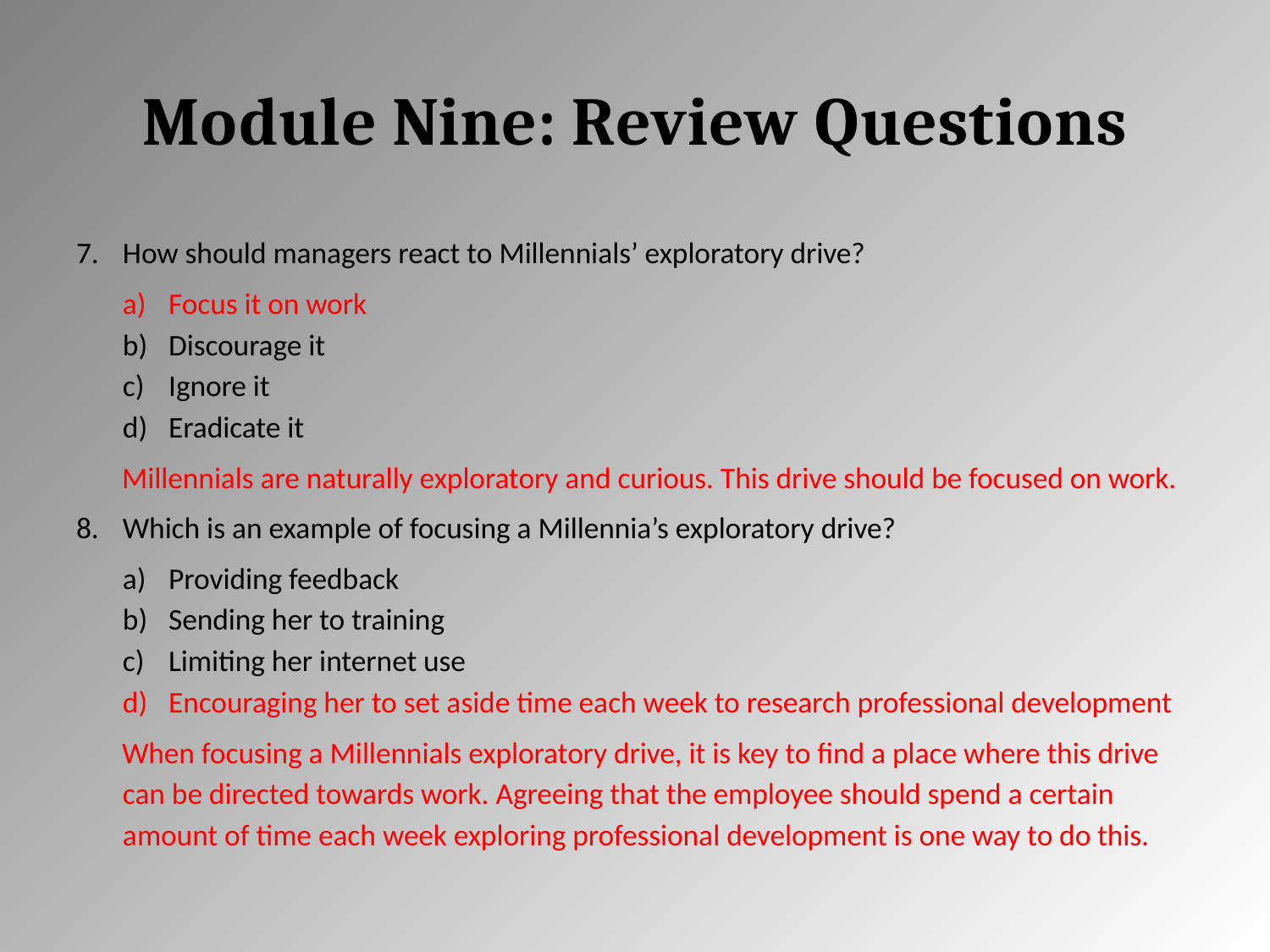

# Module Nine: Review Questions
How should managers react to Millennials’ exploratory drive?
Focus it on work
Discourage it
Ignore it
Eradicate it
Millennials are naturally exploratory and curious. This drive should be focused on work.
Which is an example of focusing a Millennia’s exploratory drive?
Providing feedback
Sending her to training
Limiting her internet use
Encouraging her to set aside time each week to research professional development
When focusing a Millennials exploratory drive, it is key to find a place where this drive can be directed towards work. Agreeing that the employee should spend a certain amount of time each week exploring professional development is one way to do this.